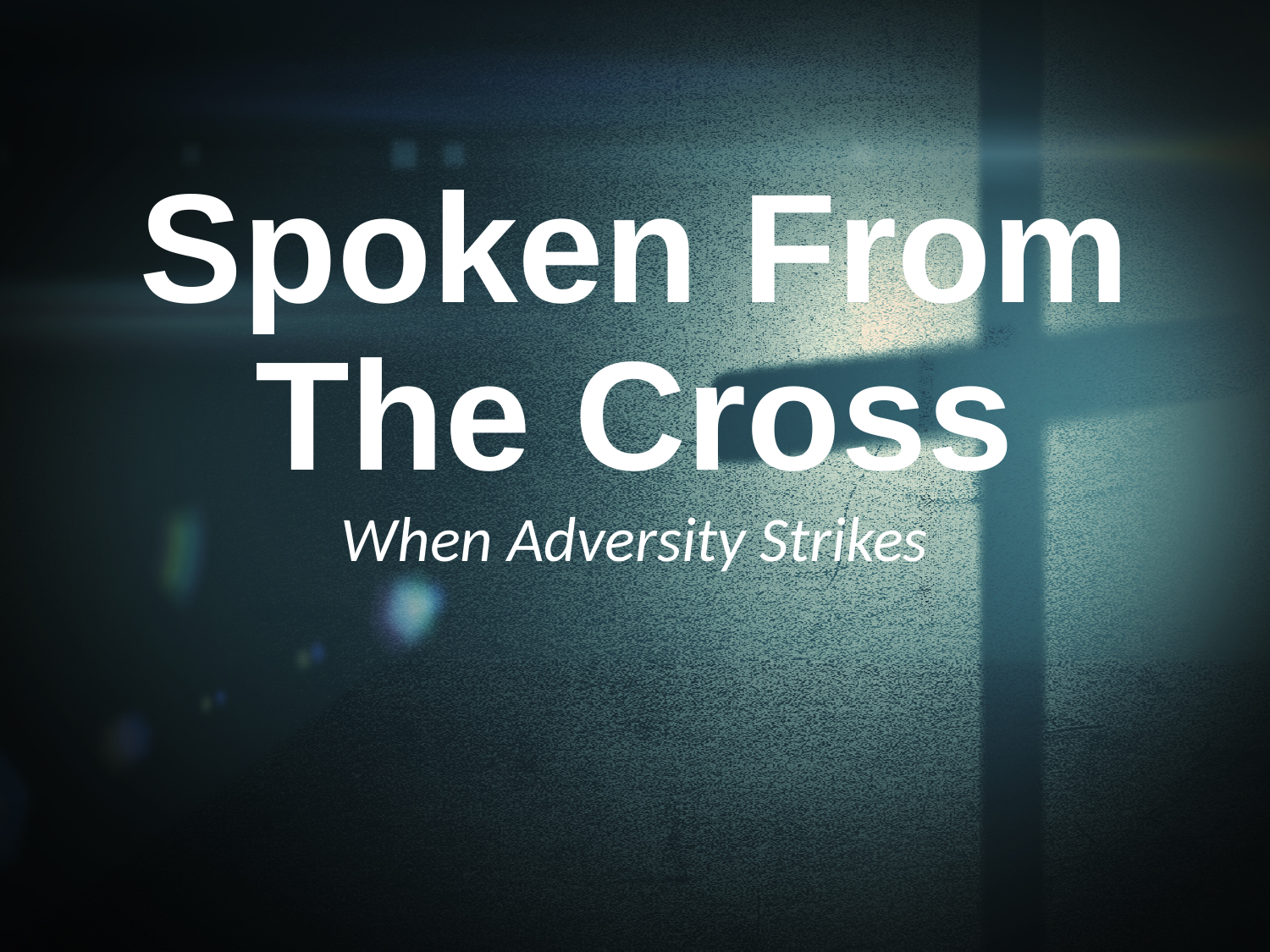

# Spoken From The Cross
When Adversity Strikes